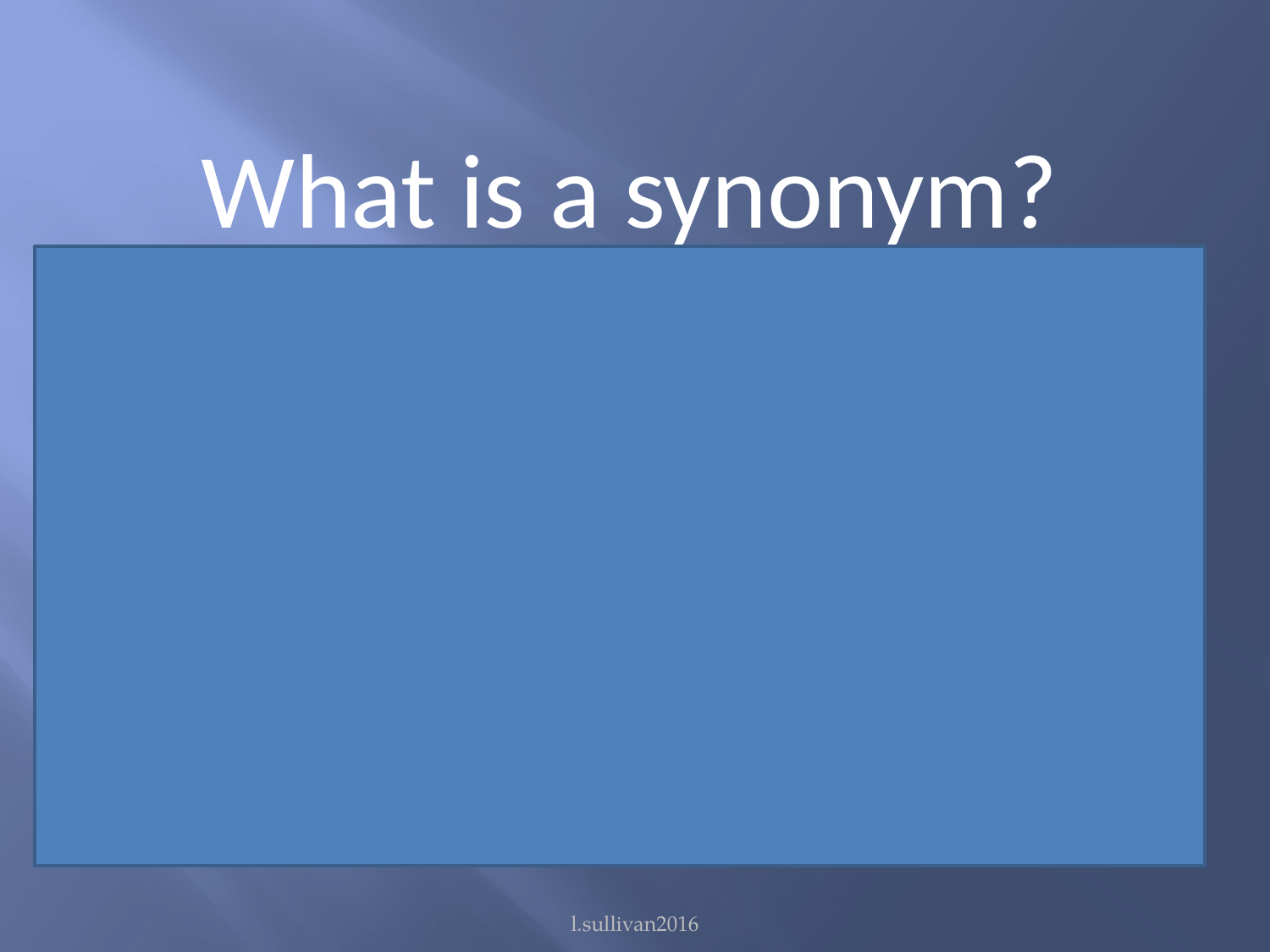

What is a synonym?

A synonym is an alternative word or phrase that means the same thing.
e.g. afraid : scared,   big : huge
l.sullivan2016